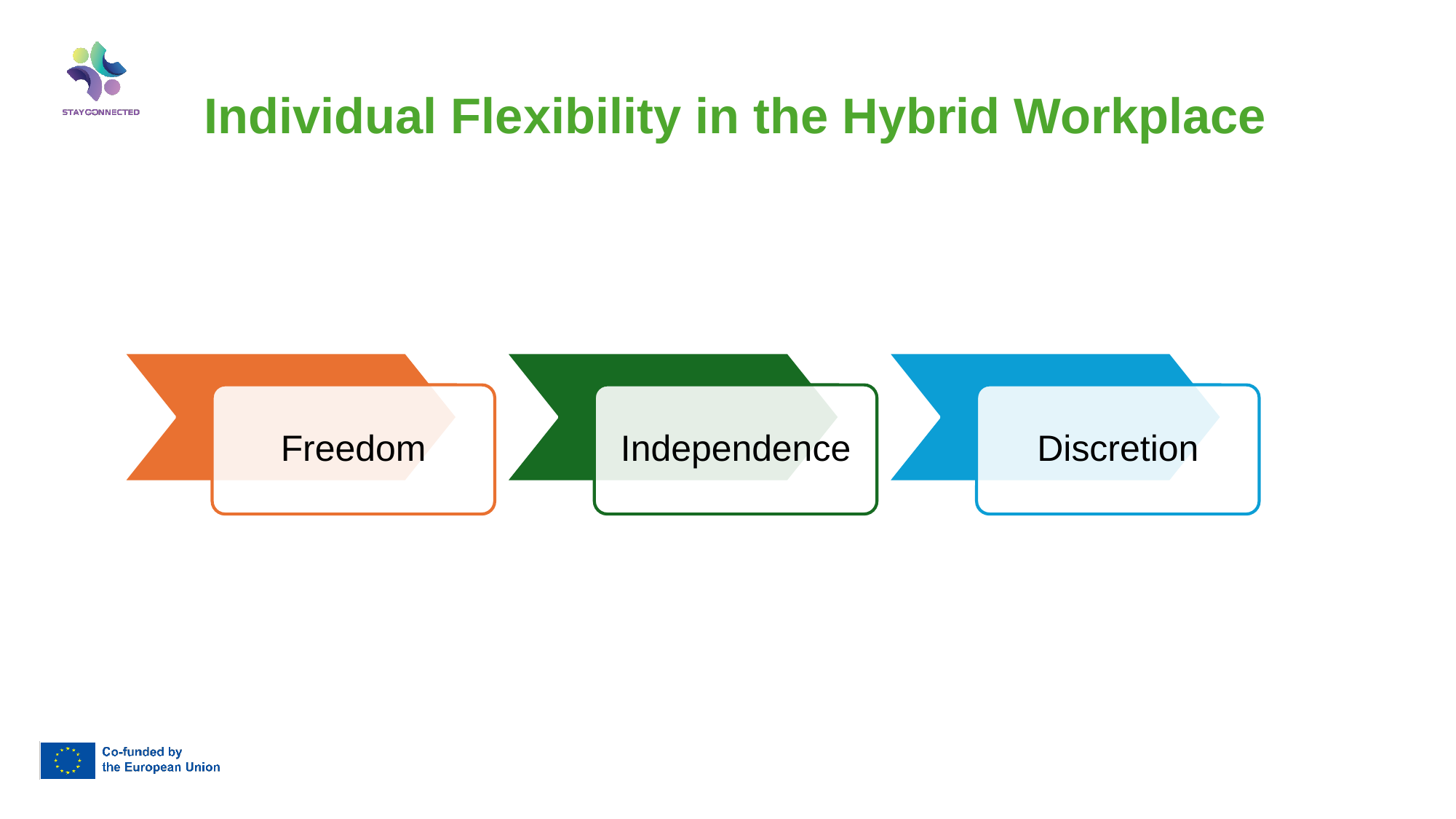

Individual Flexibility in the Hybrid Workplace

Freedom
Independence
Discretion